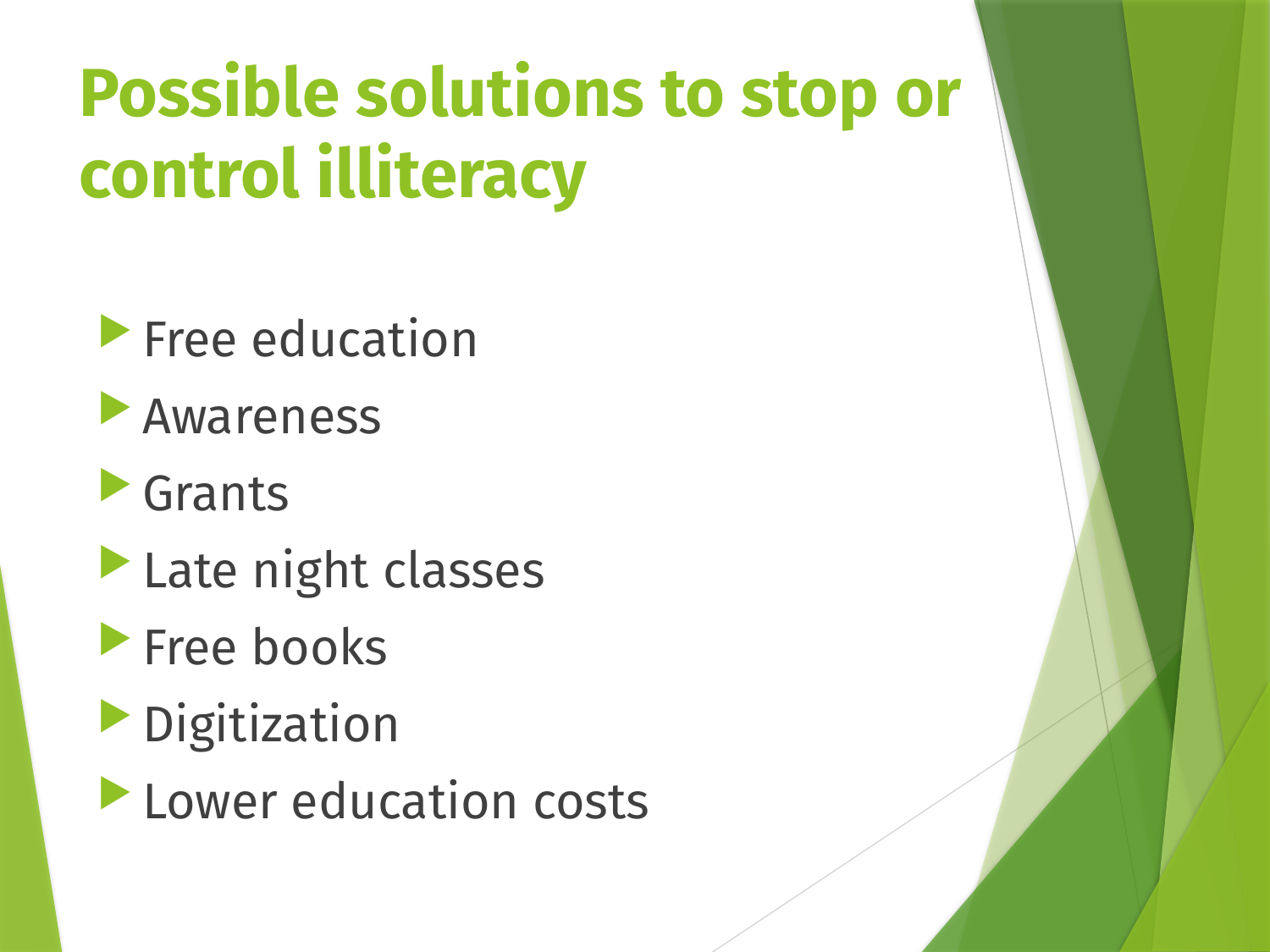

# Possible solutions to stop or control illiteracy
Free education
Awareness
Grants
Late night classes
Free books
Digitization
Lower education costs